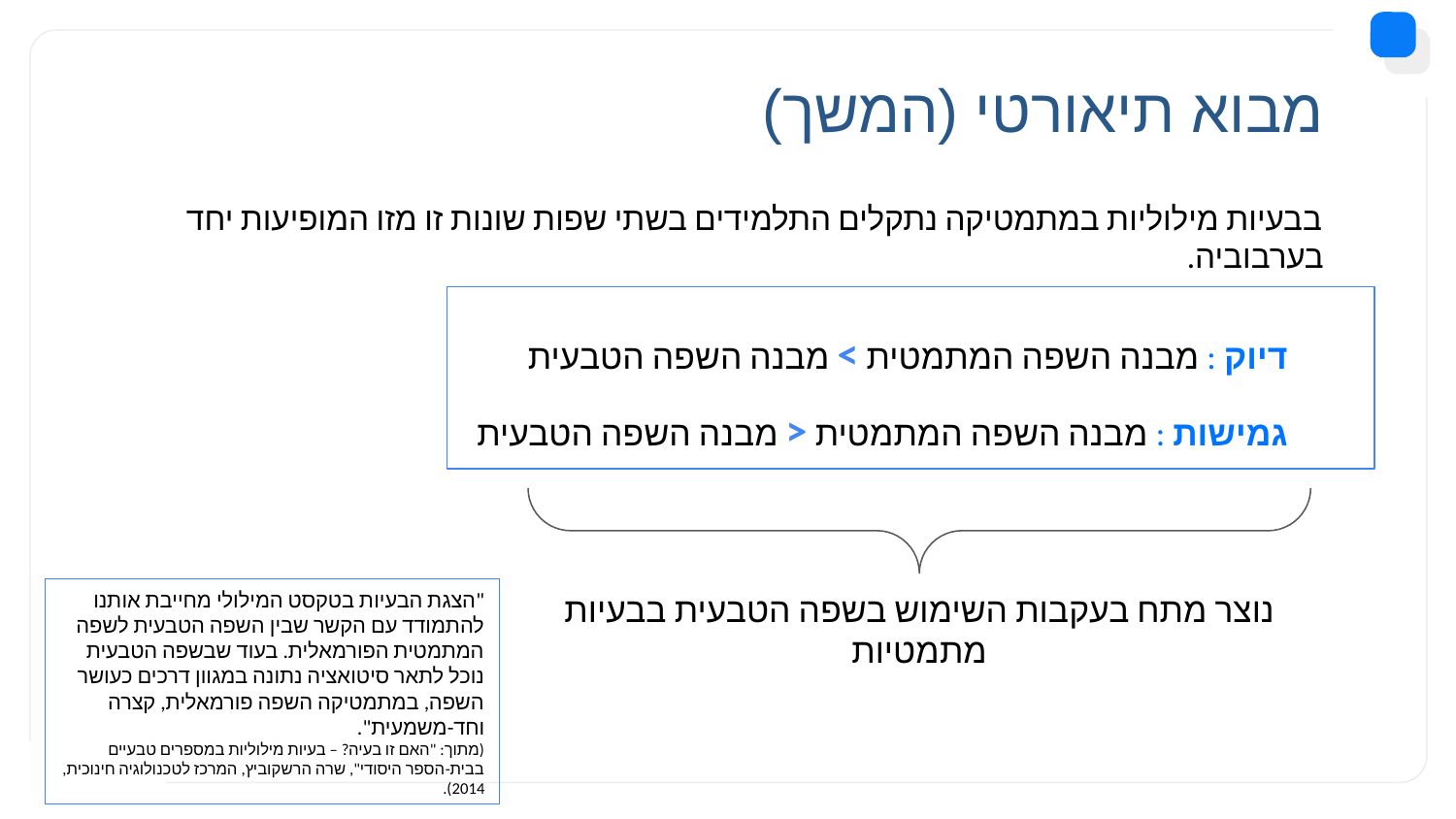

# מבוא תיאורטי (המשך)

בבעיות מילוליות במתמטיקה נתקלים התלמידים בשתי שפות שונות זו מזו המופיעות יחד בערבוביה.
דיוק : מבנה השפה המתמטית > מבנה השפה הטבעית
גמישות : מבנה השפה המתמטית < מבנה השפה הטבעית
נוצר מתח בעקבות השימוש בשפה הטבעית בבעיות מתמטיות
"הצגת הבעיות בטקסט המילולי מחייבת אותנו להתמודד עם הקשר שבין השפה הטבעית לשפה המתמטית הפורמאלית. בעוד שבשפה הטבעית נוכל לתאר סיטואציה נתונה במגוון דרכים כעושר השפה, במתמטיקה השפה פורמאלית, קצרה וחד-משמעית".
(מתוך: "האם זו בעיה? – בעיות מילוליות במספרים טבעיים בבית-הספר היסודי", שרה הרשקוביץ, המרכז לטכנולוגיה חינוכית, 2014).